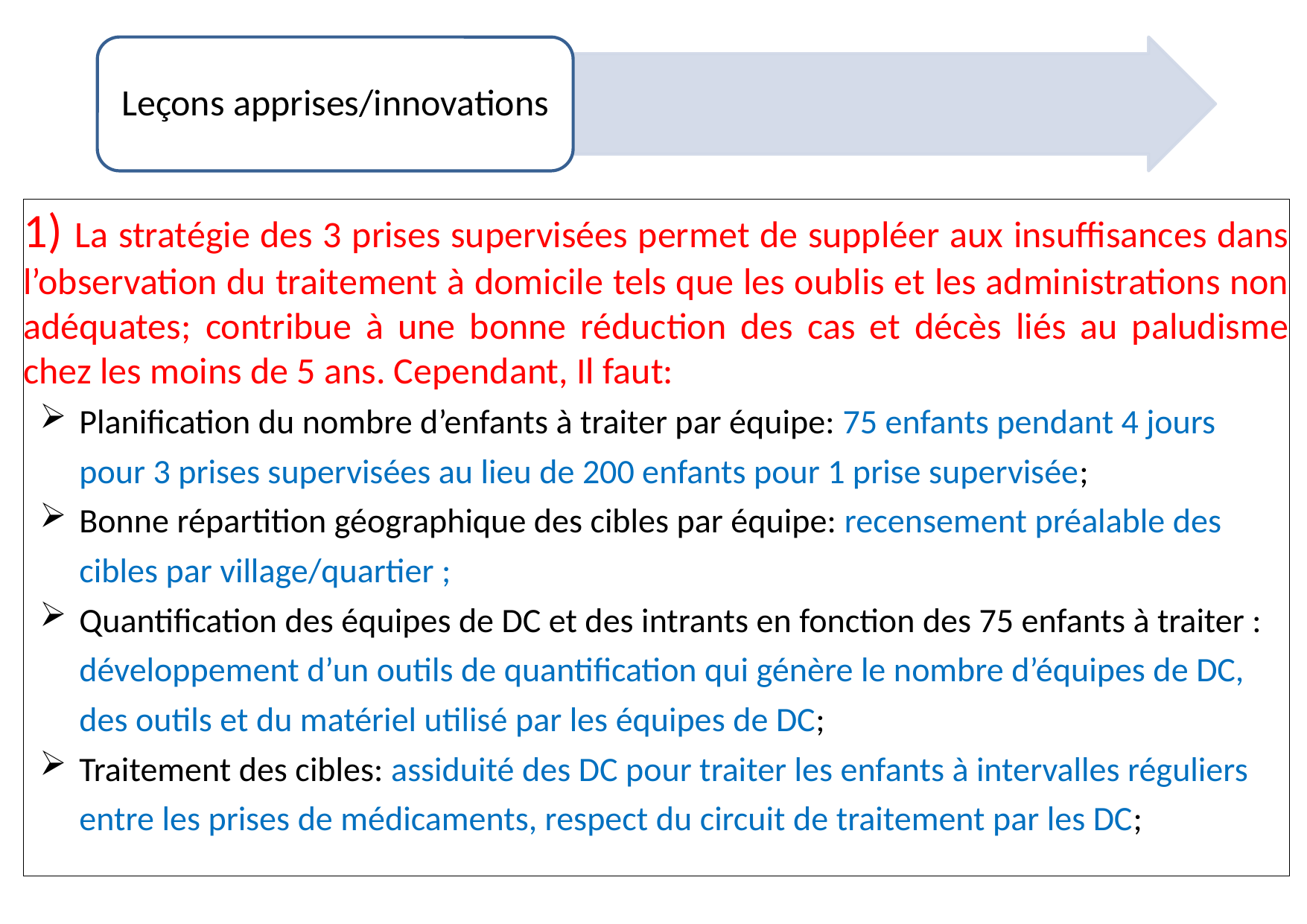

Leçons apprises/innovations
1) La stratégie des 3 prises supervisées permet de suppléer aux insuffisances dans l’observation du traitement à domicile tels que les oublis et les administrations non adéquates; contribue à une bonne réduction des cas et décès liés au paludisme chez les moins de 5 ans. Cependant, Il faut:
Planification du nombre d’enfants à traiter par équipe: 75 enfants pendant 4 jours pour 3 prises supervisées au lieu de 200 enfants pour 1 prise supervisée;
Bonne répartition géographique des cibles par équipe: recensement préalable des cibles par village/quartier ;
Quantification des équipes de DC et des intrants en fonction des 75 enfants à traiter : développement d’un outils de quantification qui génère le nombre d’équipes de DC, des outils et du matériel utilisé par les équipes de DC;
Traitement des cibles: assiduité des DC pour traiter les enfants à intervalles réguliers entre les prises de médicaments, respect du circuit de traitement par les DC;